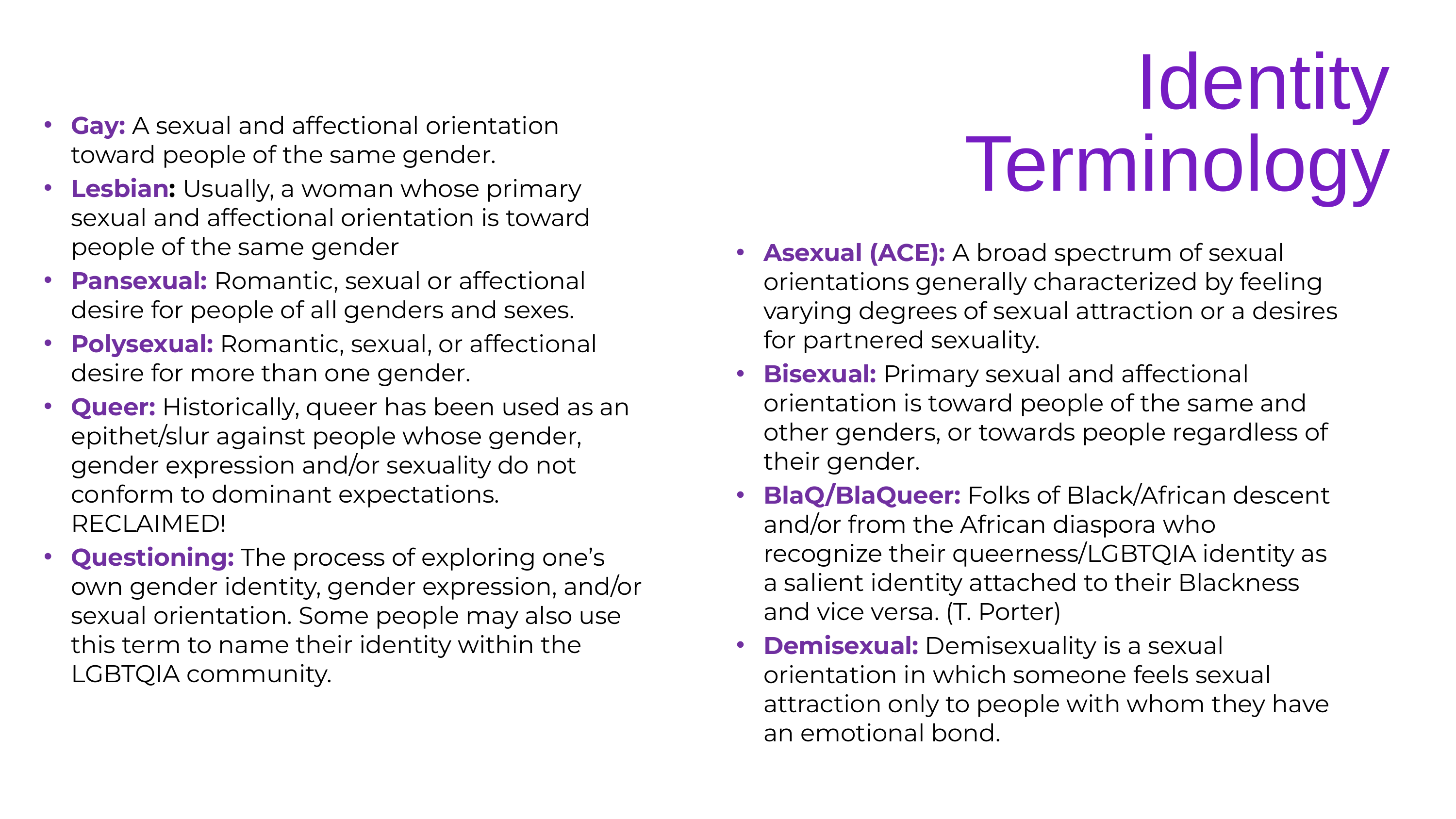

Identity Terminology
Gay: A sexual and affectional orientation toward people of the same gender.
Lesbian: Usually, a woman whose primary sexual and affectional orientation is toward people of the same gender
Pansexual: Romantic, sexual or affectional desire for people of all genders and sexes.
Polysexual: Romantic, sexual, or affectional desire for more than one gender.
Queer: Historically, queer has been used as an epithet/slur against people whose gender, gender expression and/or sexuality do not conform to dominant expectations. RECLAIMED!
Questioning: The process of exploring one’s own gender identity, gender expression, and/or sexual orientation. Some people may also use this term to name their identity within the LGBTQIA community.

Asexual (ACE): A broad spectrum of sexual orientations generally characterized by feeling varying degrees of sexual attraction or a desires for partnered sexuality.
Bisexual: Primary sexual and affectional orientation is toward people of the same and other genders, or towards people regardless of their gender.
BlaQ/BlaQueer: Folks of Black/African descent and/or from the African diaspora who recognize their queerness/LGBTQIA identity as a salient identity attached to their Blackness and vice versa. (T. Porter)
Demisexual: Demisexuality is a sexual orientation in which someone feels sexual attraction only to people with whom they have an emotional bond.